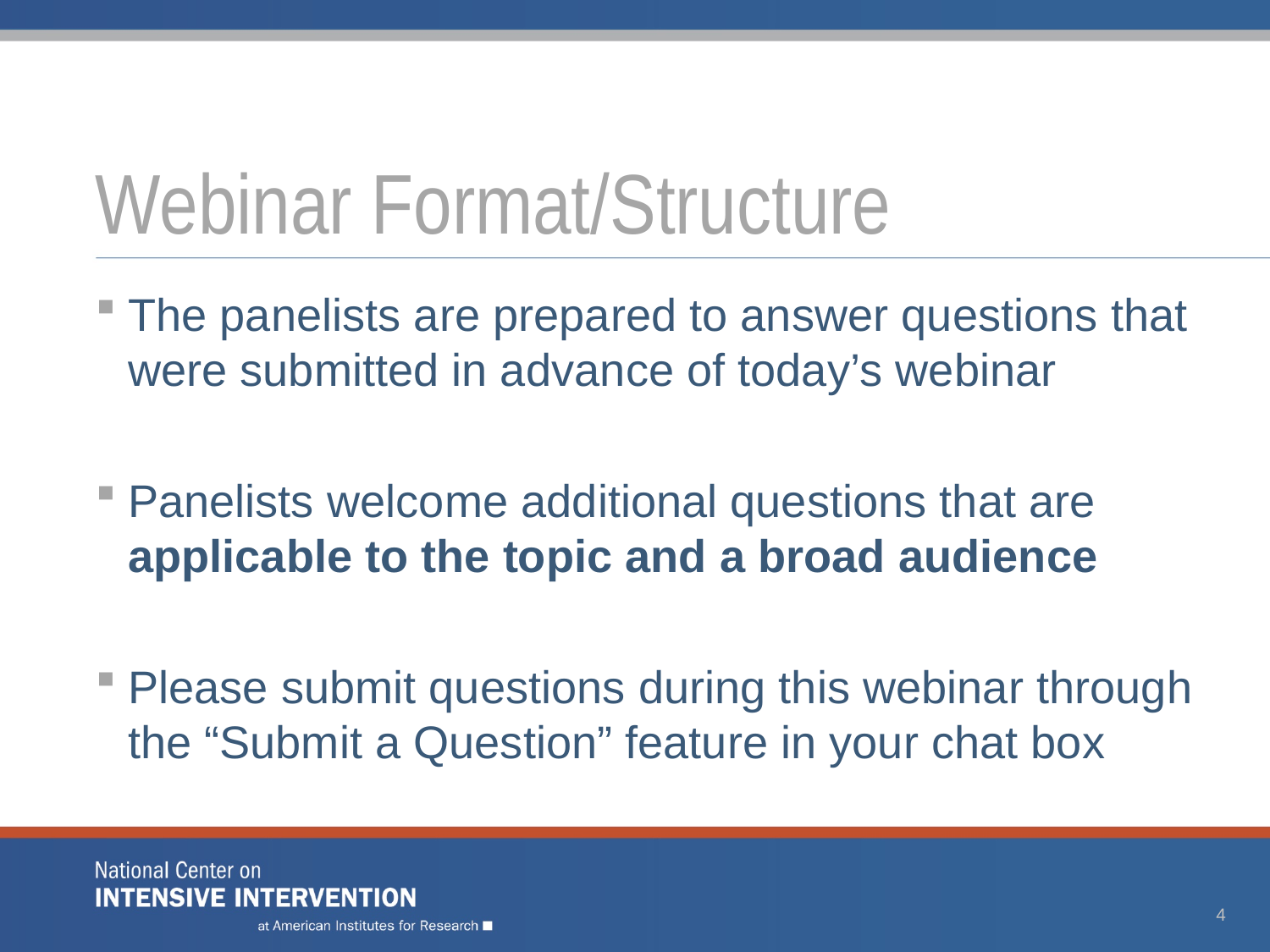

# Webinar Format/Structure
The panelists are prepared to answer questions that were submitted in advance of today’s webinar

Panelists welcome additional questions that are applicable to the topic and a broad audience

Please submit questions during this webinar through the “Submit a Question” feature in your chat box
4